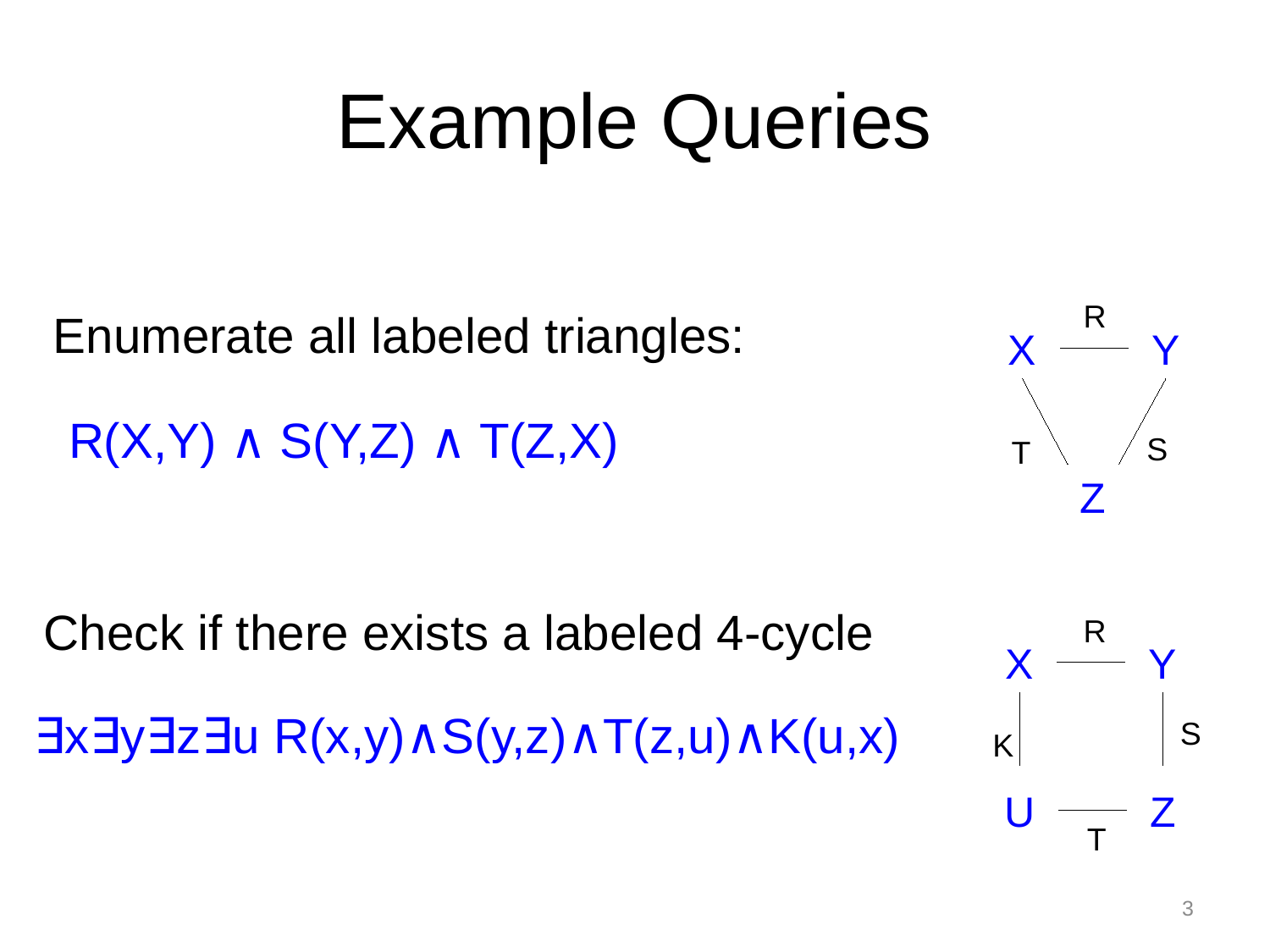

# Example Queries
R
Enumerate all labeled triangles:
X
Y
R(X,Y) ∧ S(Y,Z) ∧ T(Z,X)
S
T
Z
Check if there exists a labeled 4-cycle
R
X
Y
∃x∃y∃z∃u R(x,y)∧S(y,z)∧T(z,u)∧K(u,x)
S
K
U
Z
T
3